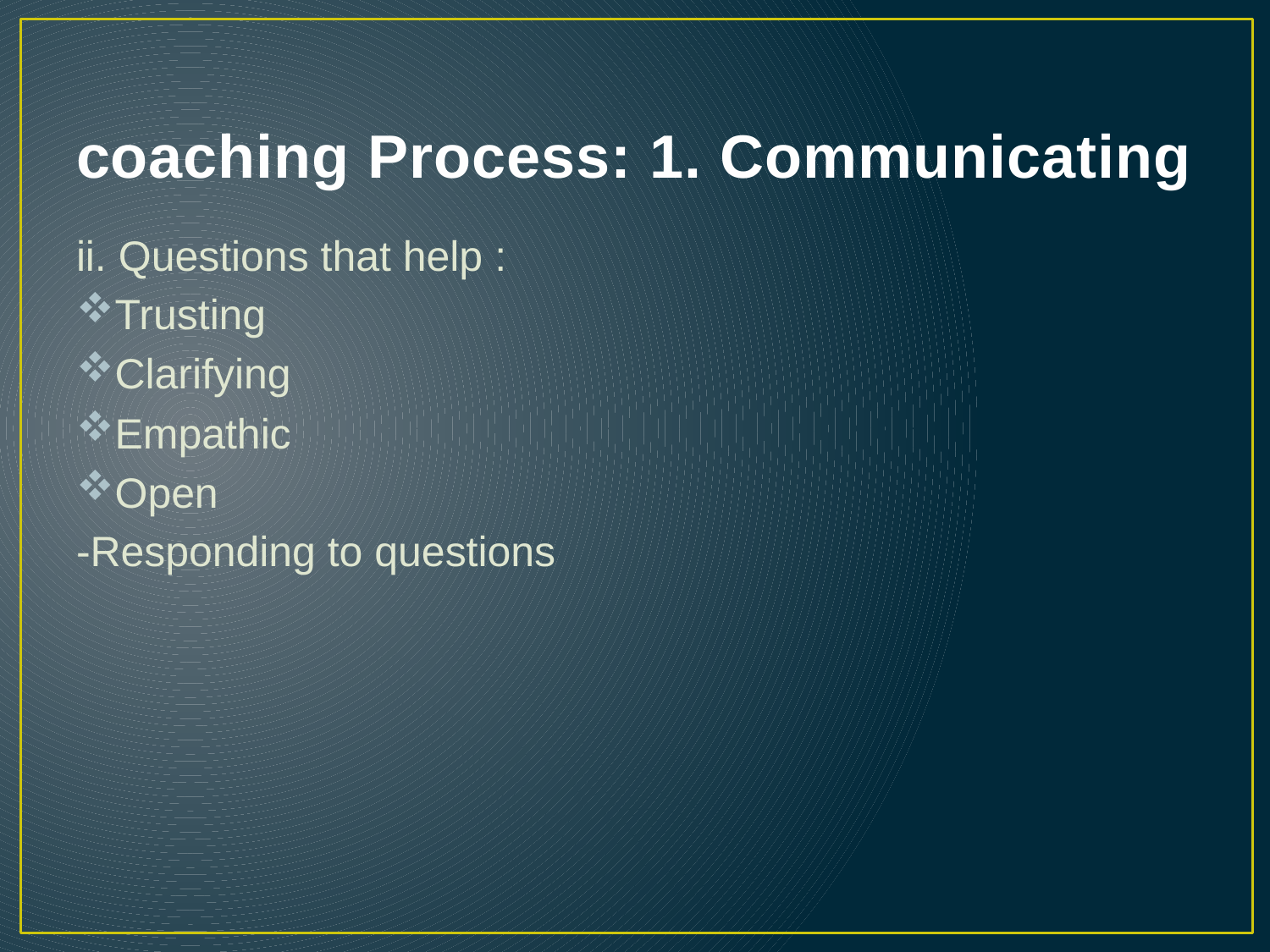

# coaching Process: 1. Communicating
ii. Questions that help :
Trusting
Clarifying
Empathic
Open
-Responding to questions